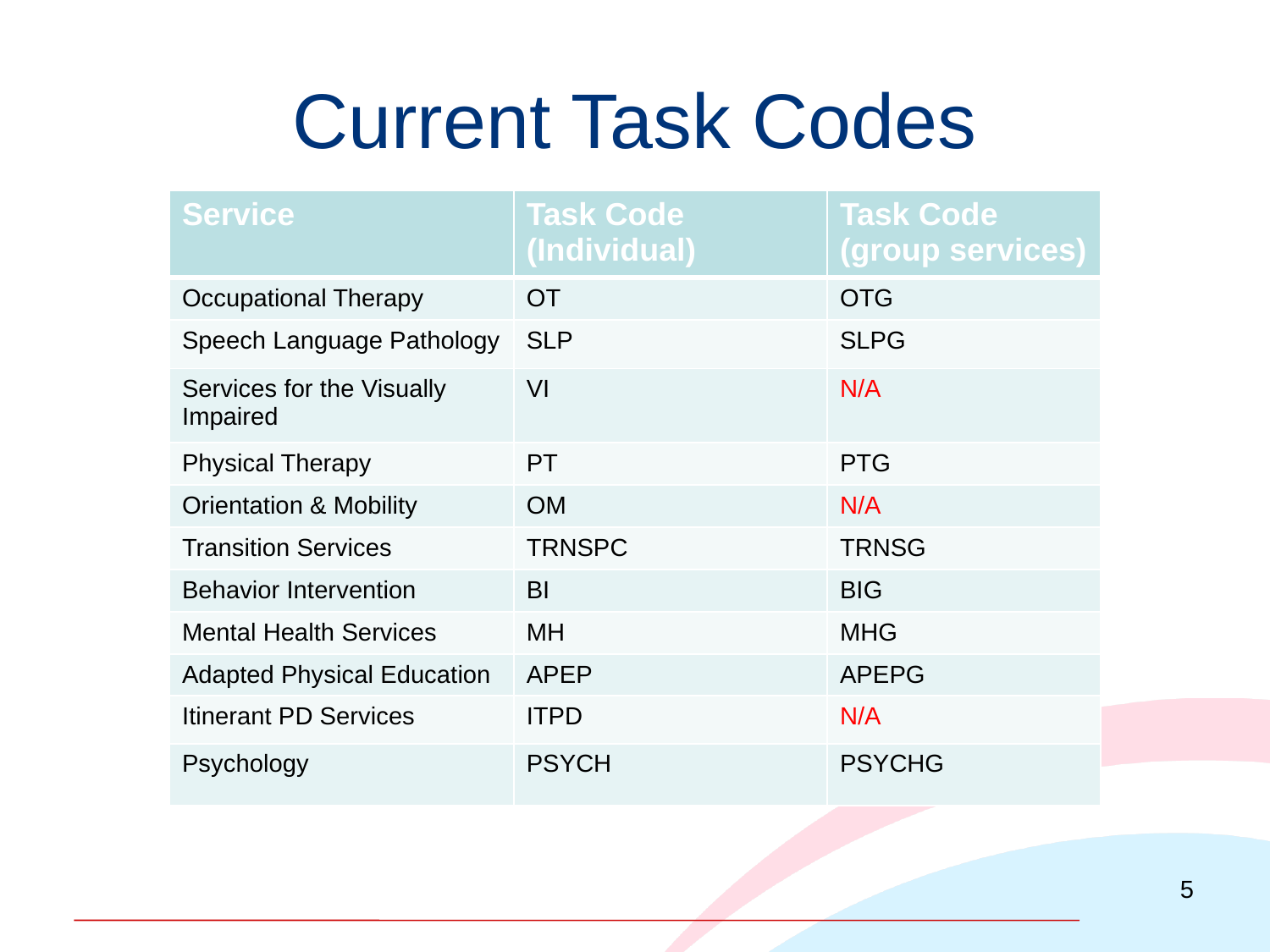

# Current Task Codes
| Service | Task Code (Individual) | Task Code (group services) |
| --- | --- | --- |
| Occupational Therapy | OT | OTG |
| Speech Language Pathology | SLP | SLPG |
| Services for the Visually Impaired | VI | N/A |
| Physical Therapy | PT | PTG |
| Orientation & Mobility | OM | N/A |
| Transition Services | TRNSPC | TRNSG |
| Behavior Intervention | BI | BIG |
| Mental Health Services | MH | MHG |
| Adapted Physical Education | APEP | APEPG |
| Itinerant PD Services | ITPD | N/A |
| Psychology | PSYCH | PSYCHG |
5